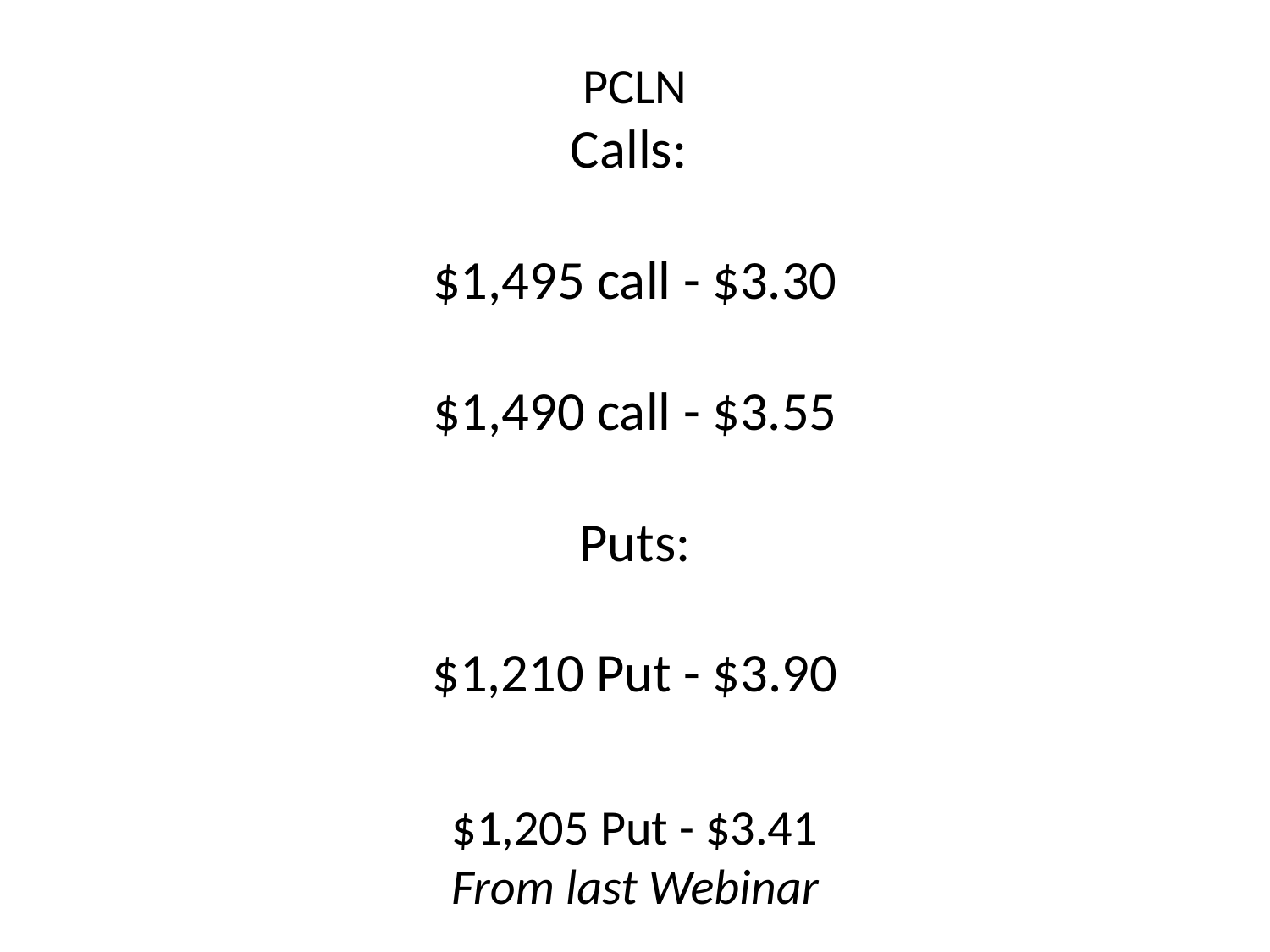

# PCLN Calls: $1,495 call - $3.30 $1,490 call - $3.55 Puts: $1,210 Put - $3.90 $1,205 Put - $3.41 From last Webinar